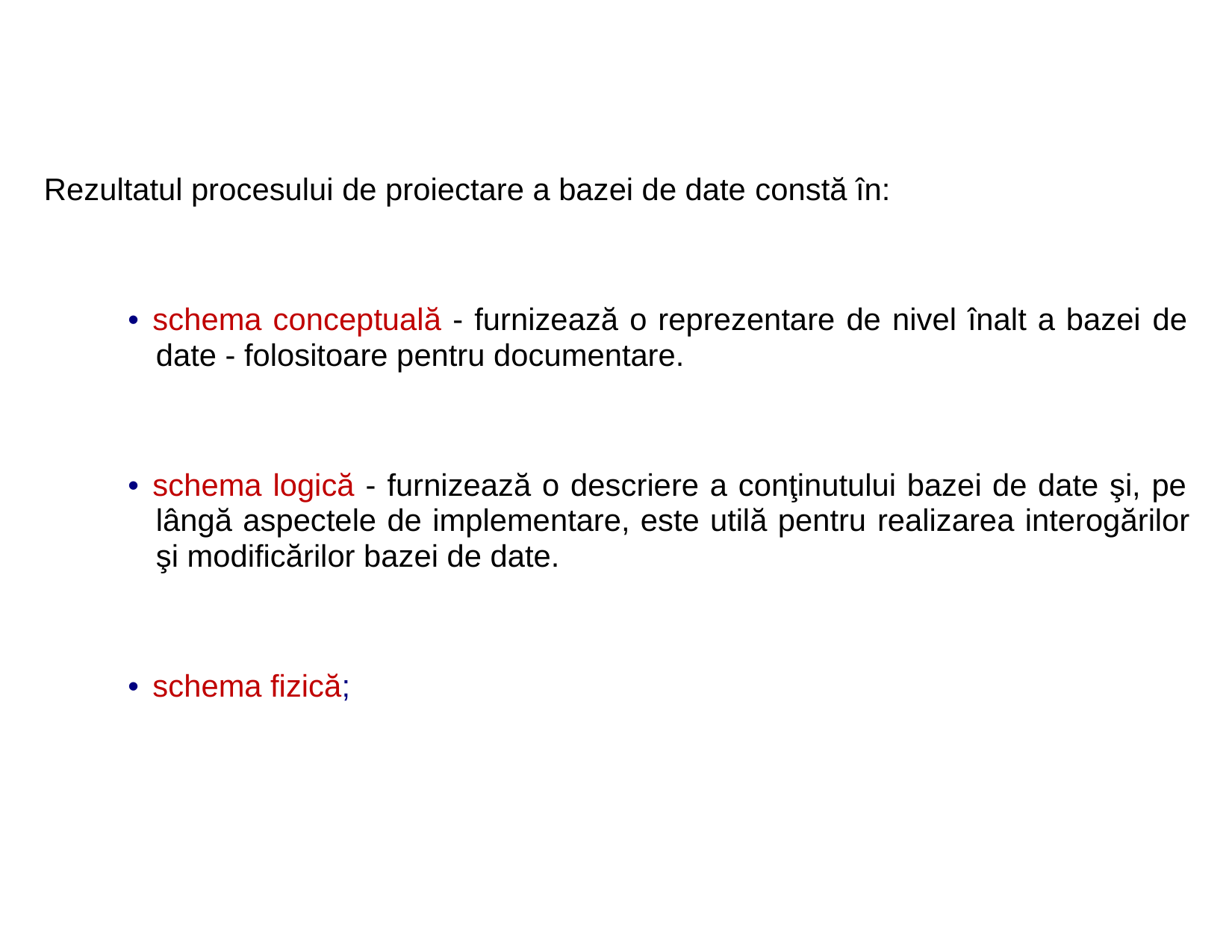

Rezultatul procesului de proiectare a bazei de date constă în:
• schema conceptuală - furnizează o reprezentare de nivel înalt a bazei de
date - folositoare pentru documentare.
• schema logică - furnizează o descriere a conţinutului bazei de date şi, pe
lângă aspectele de implementare, este utilă pentru realizarea interogărilor
şi modificărilor bazei de date.
• schema fizică;